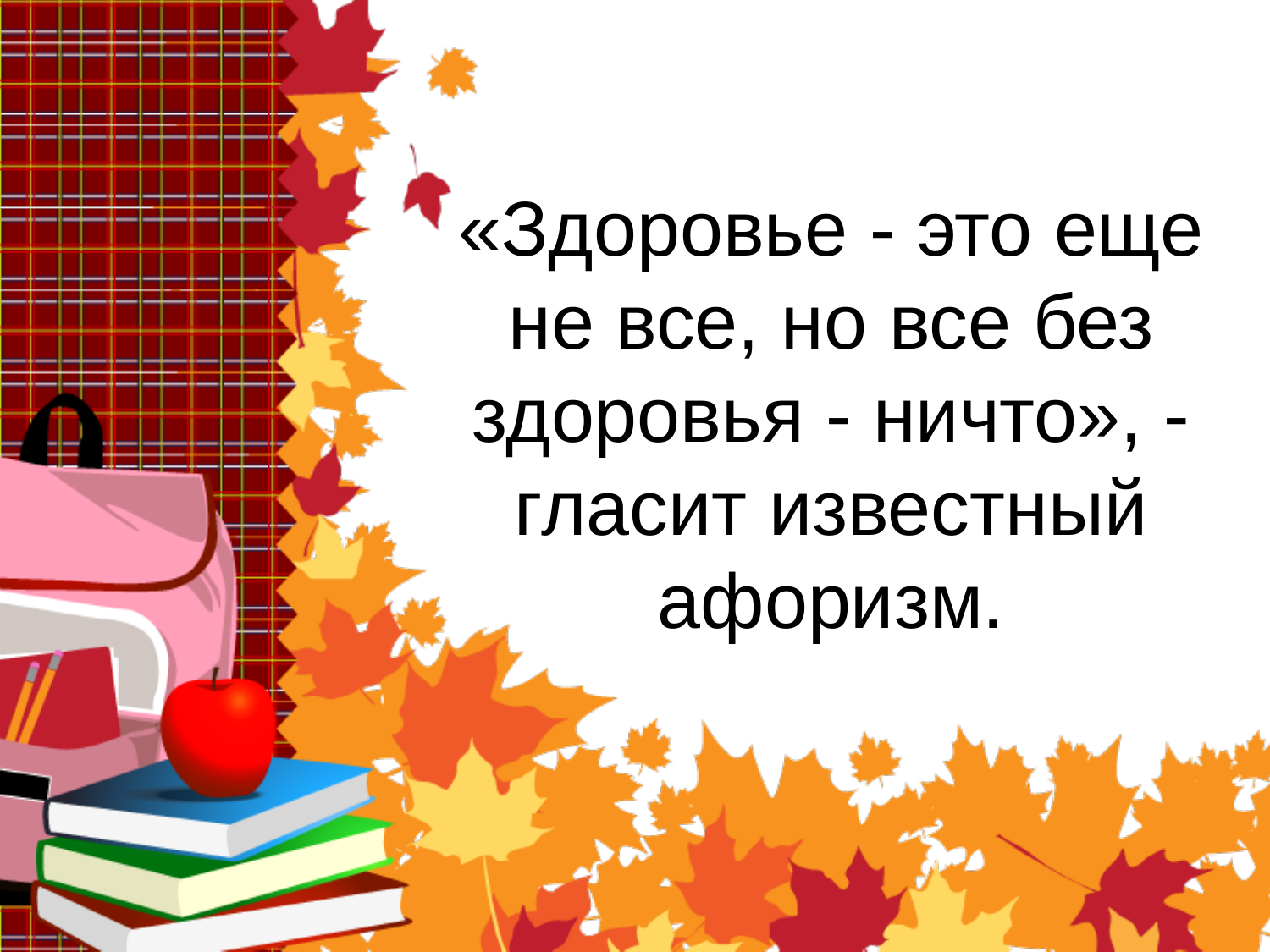

# «Здоровье - это еще не все, но все без здоровья - ничто», - гласит известный афоризм.